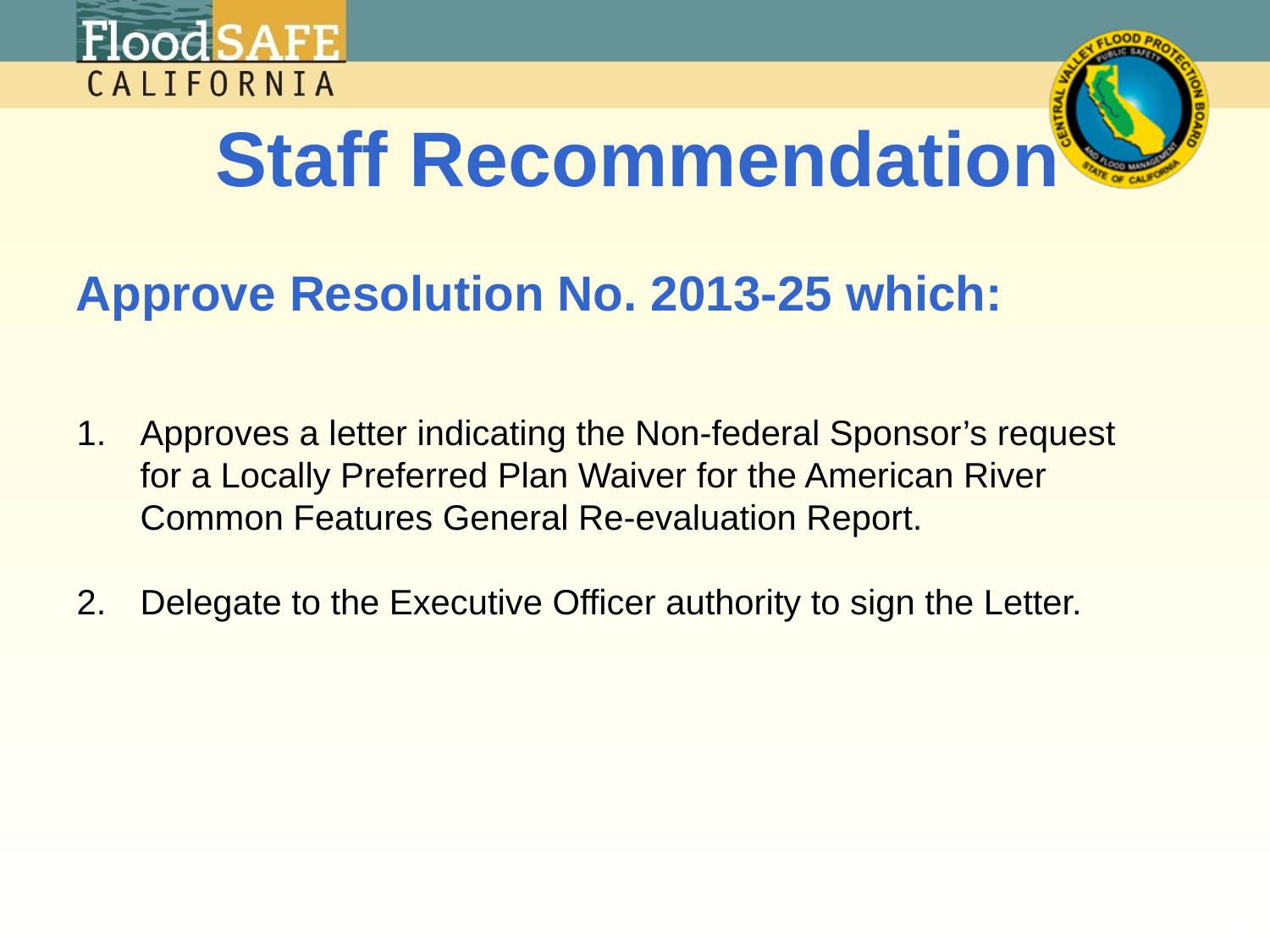

Staff Recommendation

Approve Resolution No. 2013-25 which:

Approves a letter indicating the Non-federal Sponsor’s request     for a Locally Preferred Plan Waiver for the American River Common Features General Re-evaluation Report.

Delegate to the Executive Officer authority to sign the Letter.

2